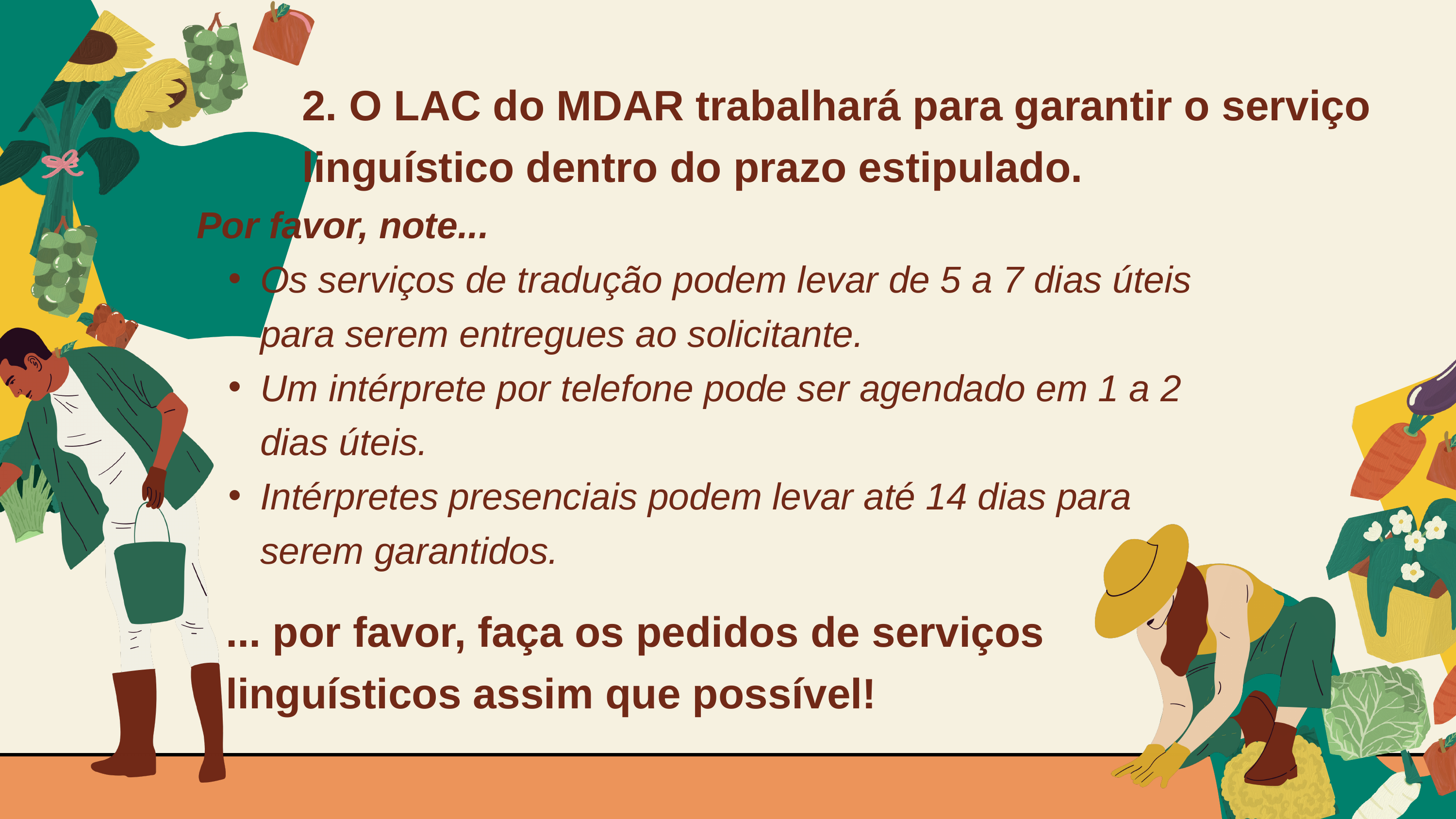

2. O LAC do MDAR trabalhará para garantir o serviço linguístico dentro do prazo estipulado.
Por favor, note...
Os serviços de tradução podem levar de 5 a 7 dias úteis para serem entregues ao solicitante.
Um intérprete por telefone pode ser agendado em 1 a 2 dias úteis.
Intérpretes presenciais podem levar até 14 dias para serem garantidos.

... por favor, faça os pedidos de serviços linguísticos assim que possível!